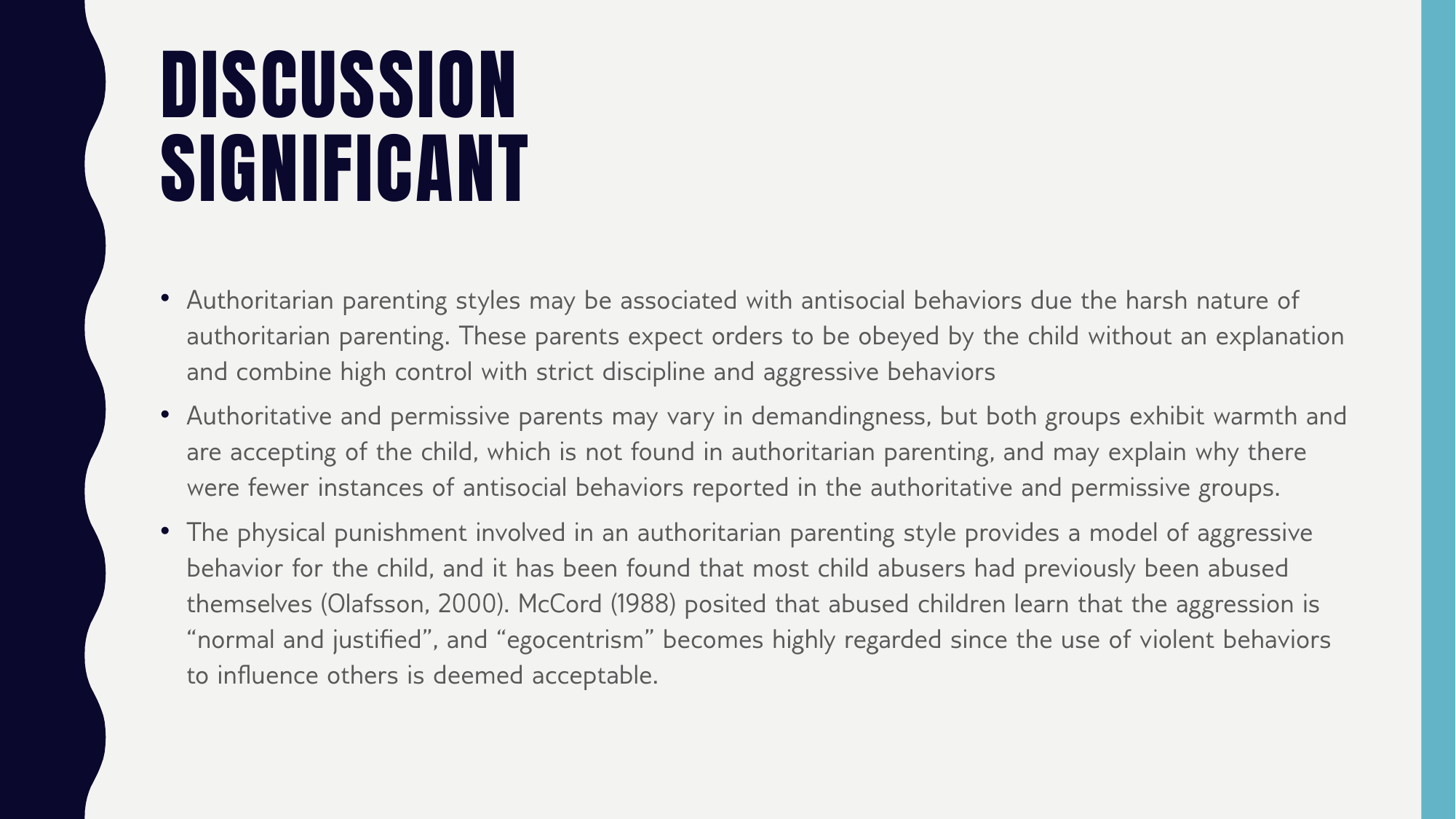

# Discussion Significant
Authoritarian parenting styles may be associated with antisocial behaviors due the harsh nature of authoritarian parenting. These parents expect orders to be obeyed by the child without an explanation and combine high control with strict discipline and aggressive behaviors
Authoritative and permissive parents may vary in demandingness, but both groups exhibit warmth and are accepting of the child, which is not found in authoritarian parenting, and may explain why there were fewer instances of antisocial behaviors reported in the authoritative and permissive groups.
The physical punishment involved in an authoritarian parenting style provides a model of aggressive behavior for the child, and it has been found that most child abusers had previously been abused themselves (Olafsson, 2000). McCord (1988) posited that abused children learn that the aggression is “normal and justified”, and “egocentrism” becomes highly regarded since the use of violent behaviors to influence others is deemed acceptable.